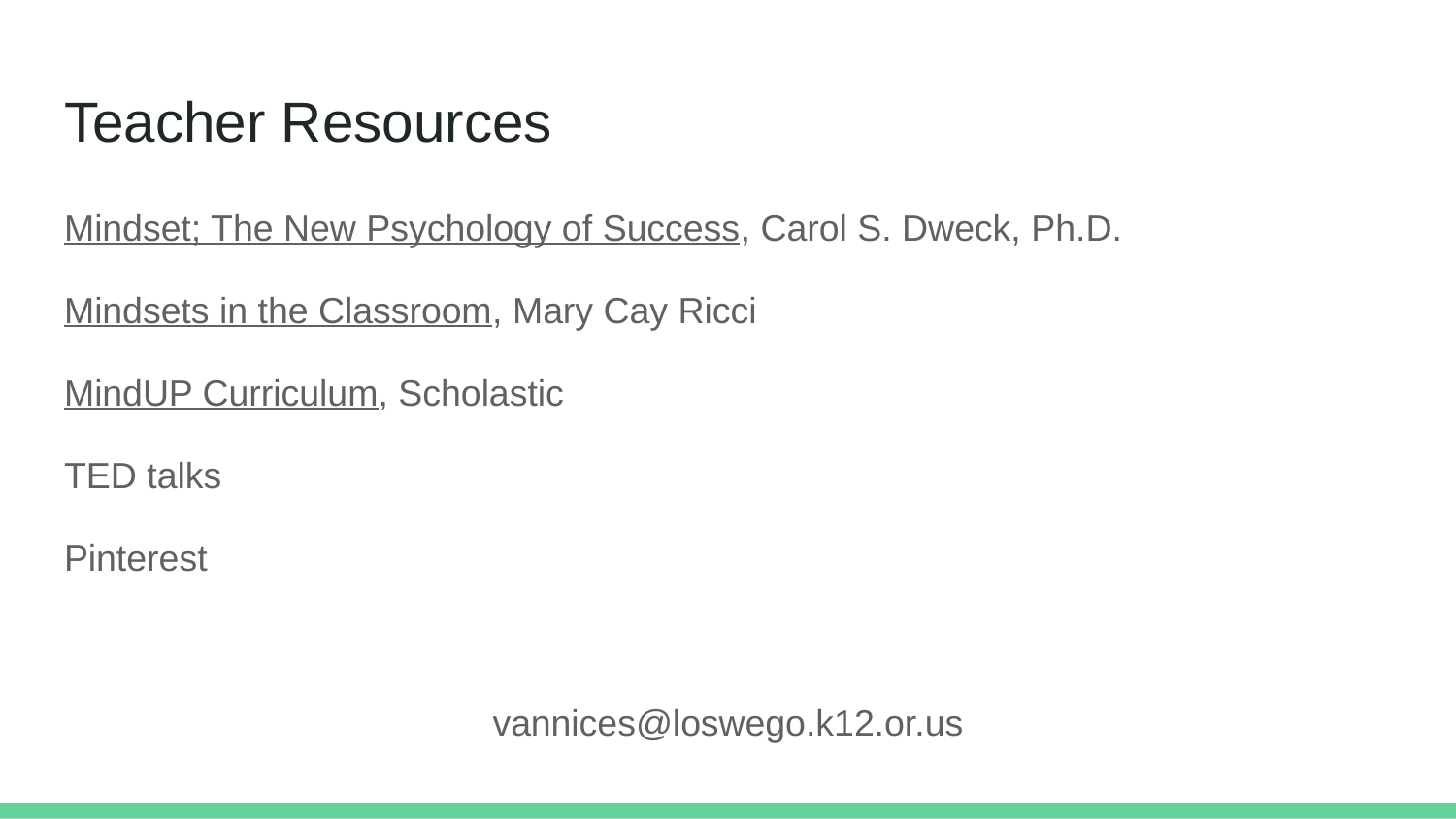

# Teacher Resources
Mindset; The New Psychology of Success, Carol S. Dweck, Ph.D.
Mindsets in the Classroom, Mary Cay Ricci
MindUP Curriculum, Scholastic
TED talks
Pinterest

vannices@loswego.k12.or.us